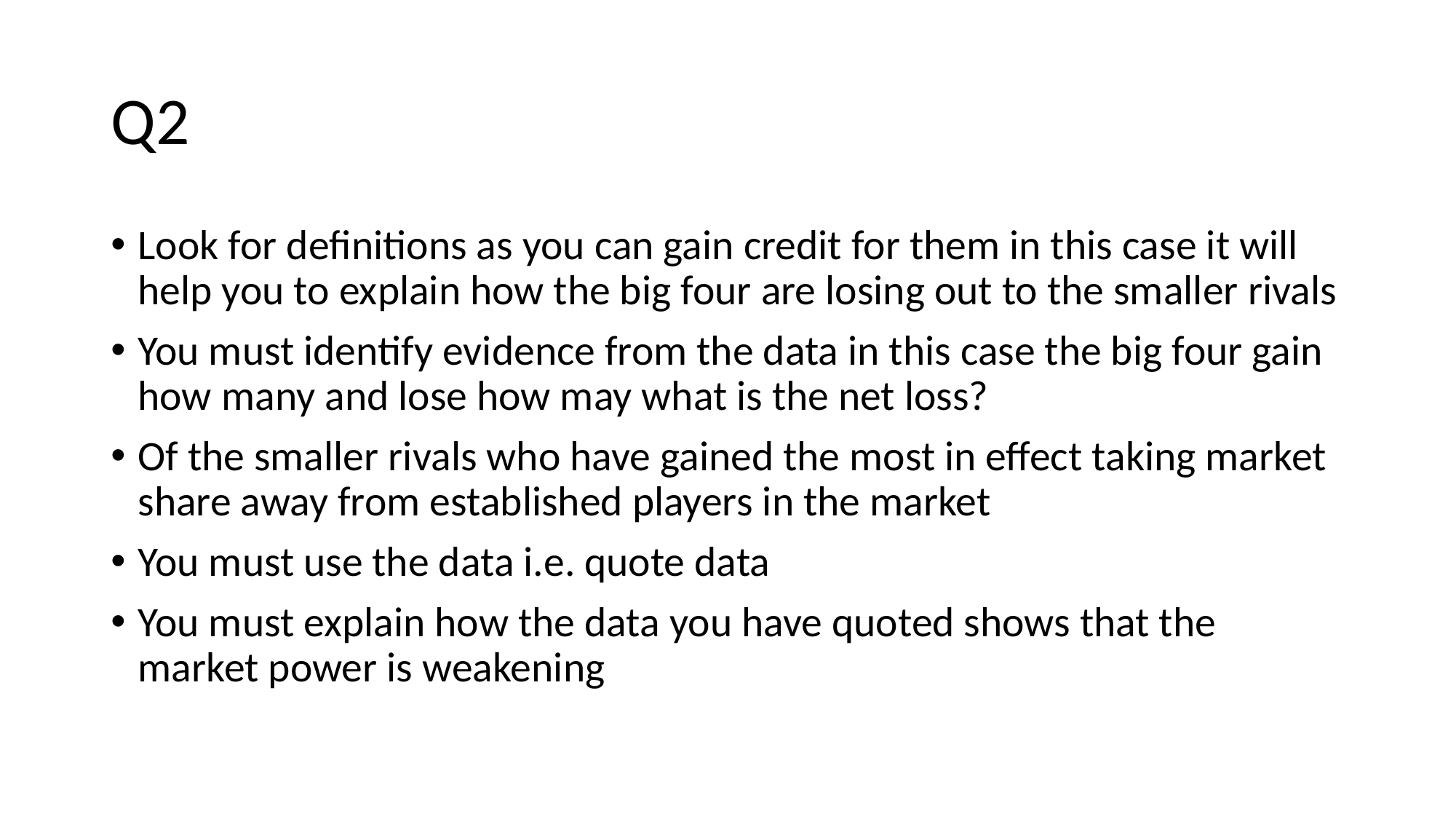

# Q2
Look for definitions as you can gain credit for them in this case it will help you to explain how the big four are losing out to the smaller rivals
You must identify evidence from the data in this case the big four gain how many and lose how may what is the net loss?
Of the smaller rivals who have gained the most in effect taking market share away from established players in the market
You must use the data i.e. quote data
You must explain how the data you have quoted shows that the market power is weakening